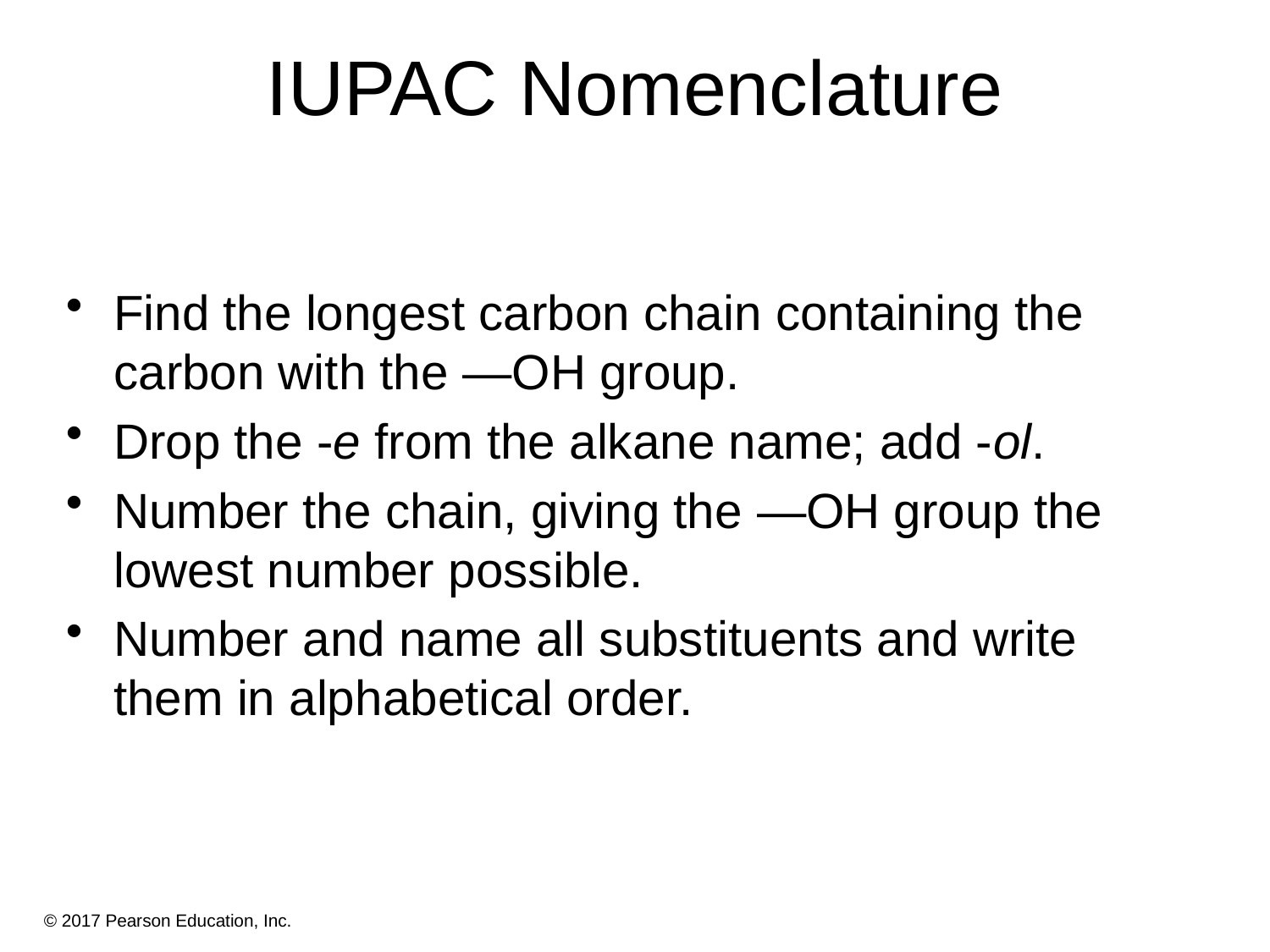

# IUPAC Nomenclature
Find the longest carbon chain containing the carbon with the —OH group.
Drop the -e from the alkane name; add -ol.
Number the chain, giving the —OH group the lowest number possible.
Number and name all substituents and write them in alphabetical order.